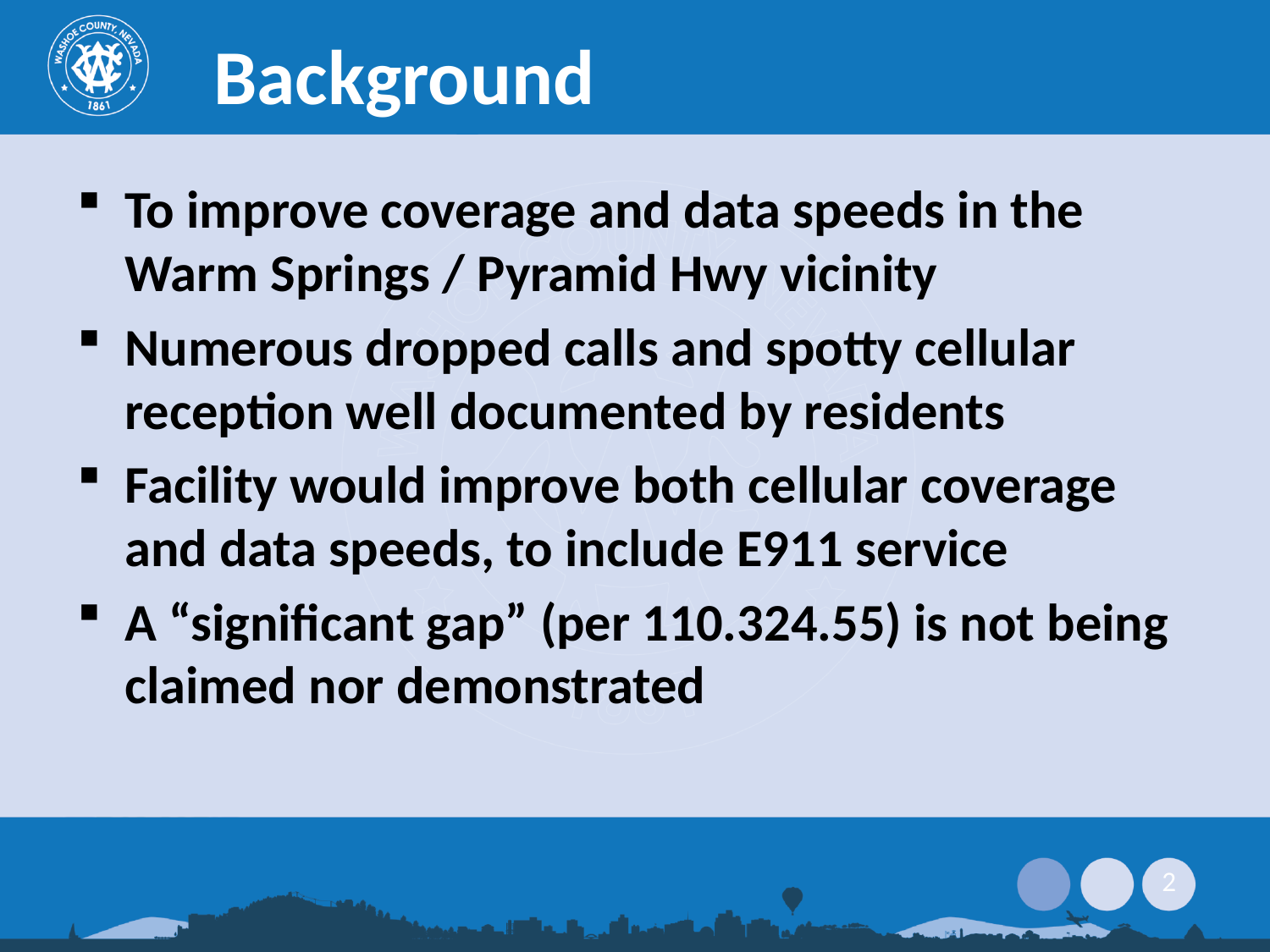

Background
To improve coverage and data speeds in the Warm Springs / Pyramid Hwy vicinity
Numerous dropped calls and spotty cellular reception well documented by residents
Facility would improve both cellular coverage and data speeds, to include E911 service
A “significant gap” (per 110.324.55) is not being claimed nor demonstrated